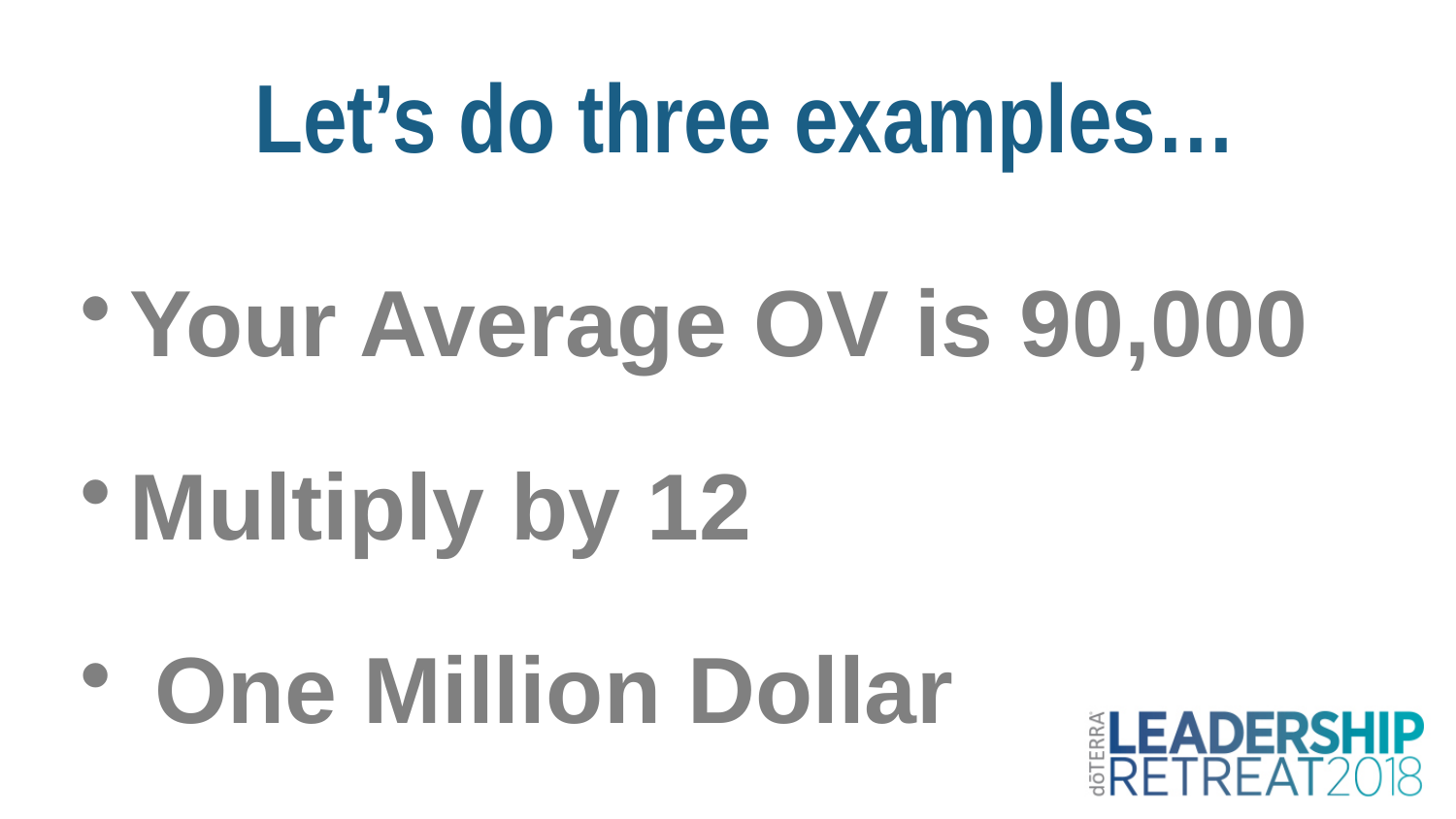

Let’s do three examples…
Your Average OV is 90,000
Multiply by 12
One Million Dollar Business